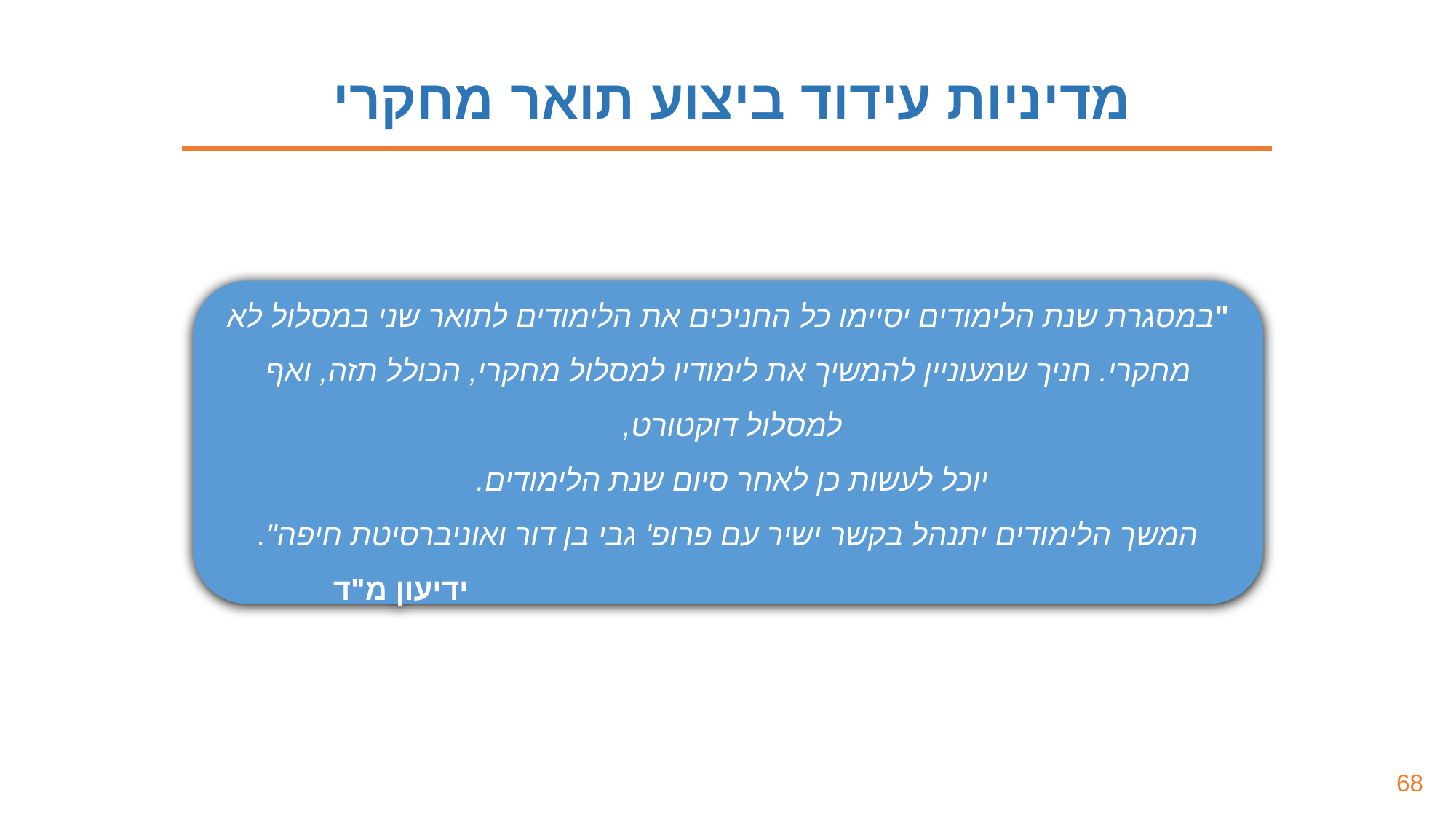

מדיניות עידוד ביצוע תואר מחקרי
"במסגרת שנת הלימודים יסיימו כל החניכים את הלימודים לתואר שני במסלול לא מחקרי. חניך שמעוניין להמשיך את לימודיו למסלול מחקרי, הכולל תזה, ואף למסלול דוקטורט,
יוכל לעשות כן לאחר סיום שנת הלימודים.
המשך הלימודים יתנהל בקשר ישיר עם פרופ' גבי בן דור ואוניברסיטת חיפה".
							ידיעון מ"ד